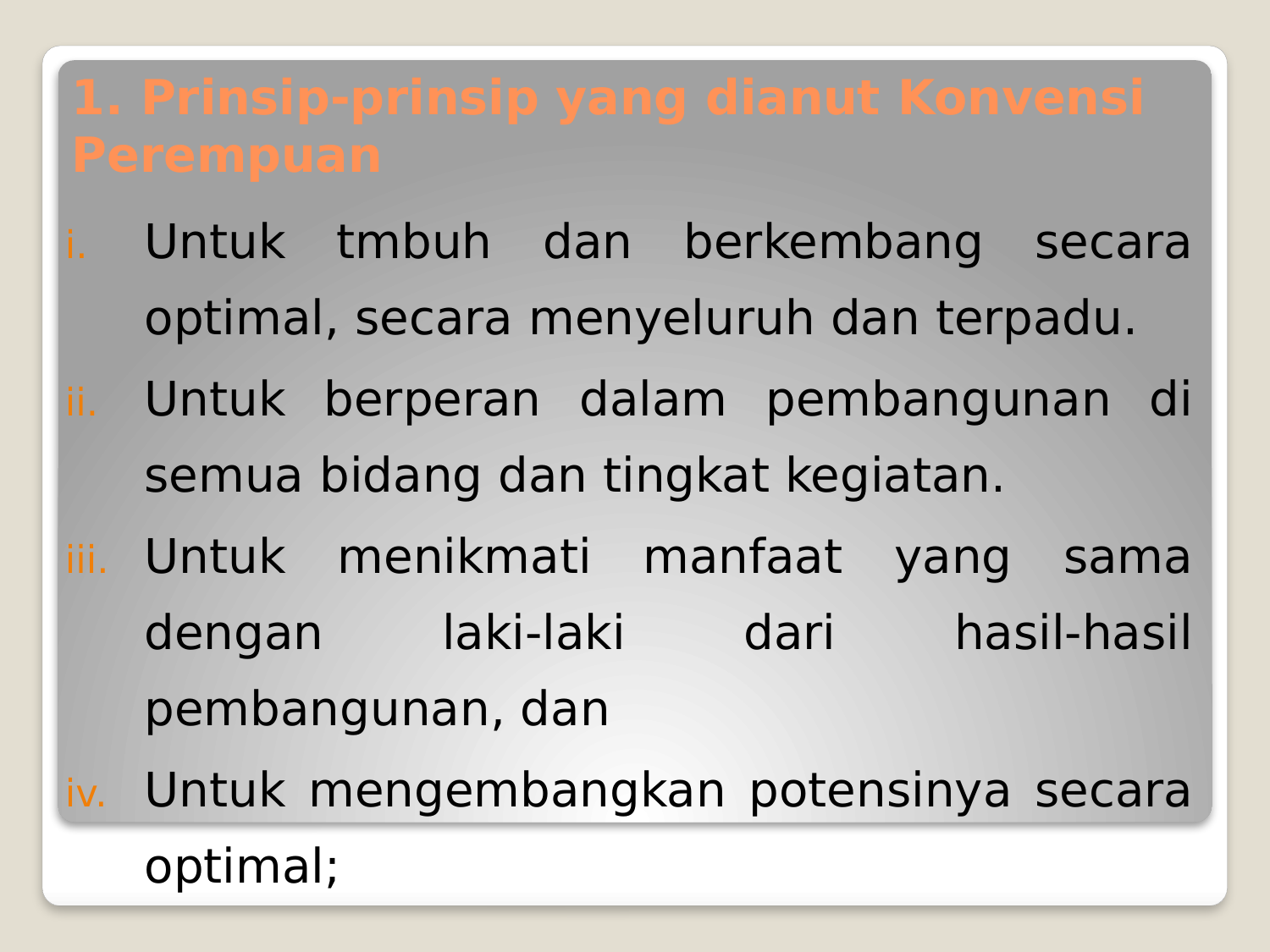

# 1. Prinsip-prinsip yang dianut Konvensi Perempuan
Untuk tmbuh dan berkembang secara optimal, secara menyeluruh dan terpadu.
Untuk berperan dalam pembangunan di semua bidang dan tingkat kegiatan.
Untuk menikmati manfaat yang sama dengan laki-laki dari hasil-hasil pembangunan, dan
Untuk mengembangkan potensinya secara optimal;